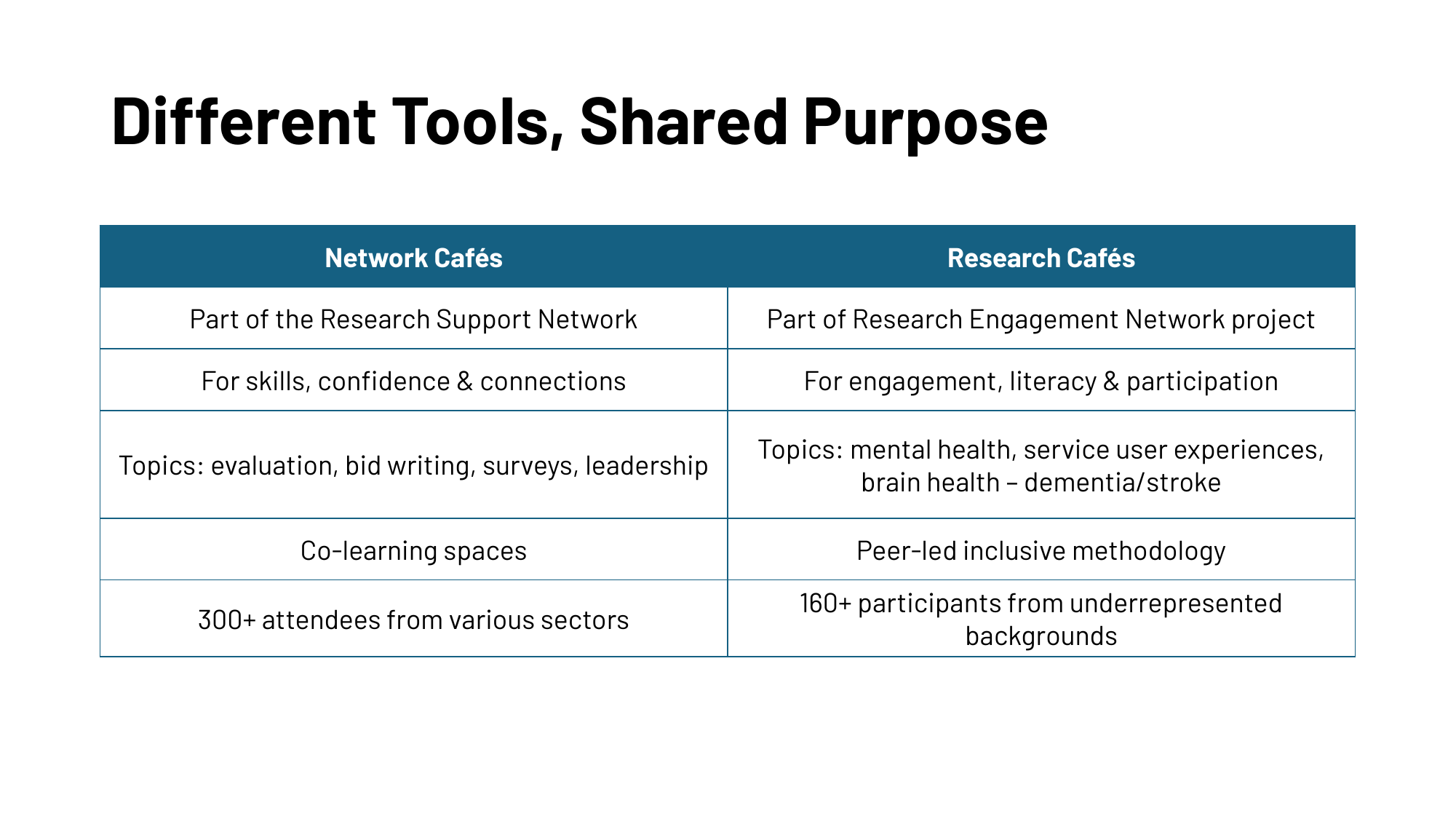

# Different Tools, Shared Purpose
| Network Cafés | Research Cafés |
| --- | --- |
| Part of the Research Support Network | Part of Research Engagement Network project |
| For skills, confidence & connections | For engagement, literacy & participation |
| Topics: evaluation, bid writing, surveys, leadership | Topics: mental health, service user experiences, brain health – dementia/stroke |
| Co-learning spaces | Peer-led inclusive methodology |
| 300+ attendees from various sectors | 160+ participants from underrepresented backgrounds |